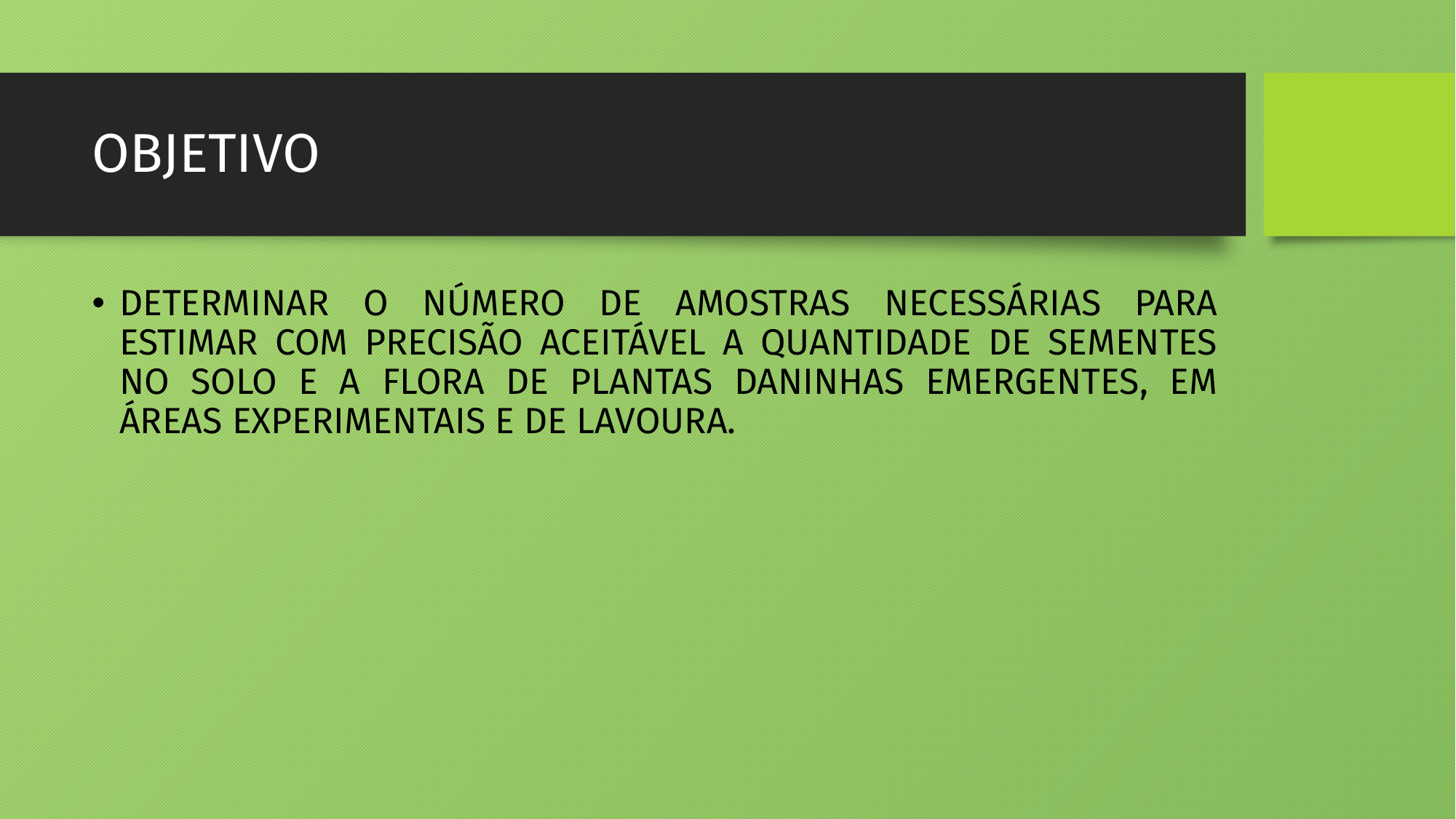

# OBJETIVO
DETERMINAR O NÚMERO DE AMOSTRAS NECESSÁRIAS PARA ESTIMAR COM PRECISÃO ACEITÁVEL A QUANTIDADE DE SEMENTES NO SOLO E A FLORA DE PLANTAS DANINHAS EMERGENTES, EM ÁREAS EXPERIMENTAIS E DE LAVOURA.